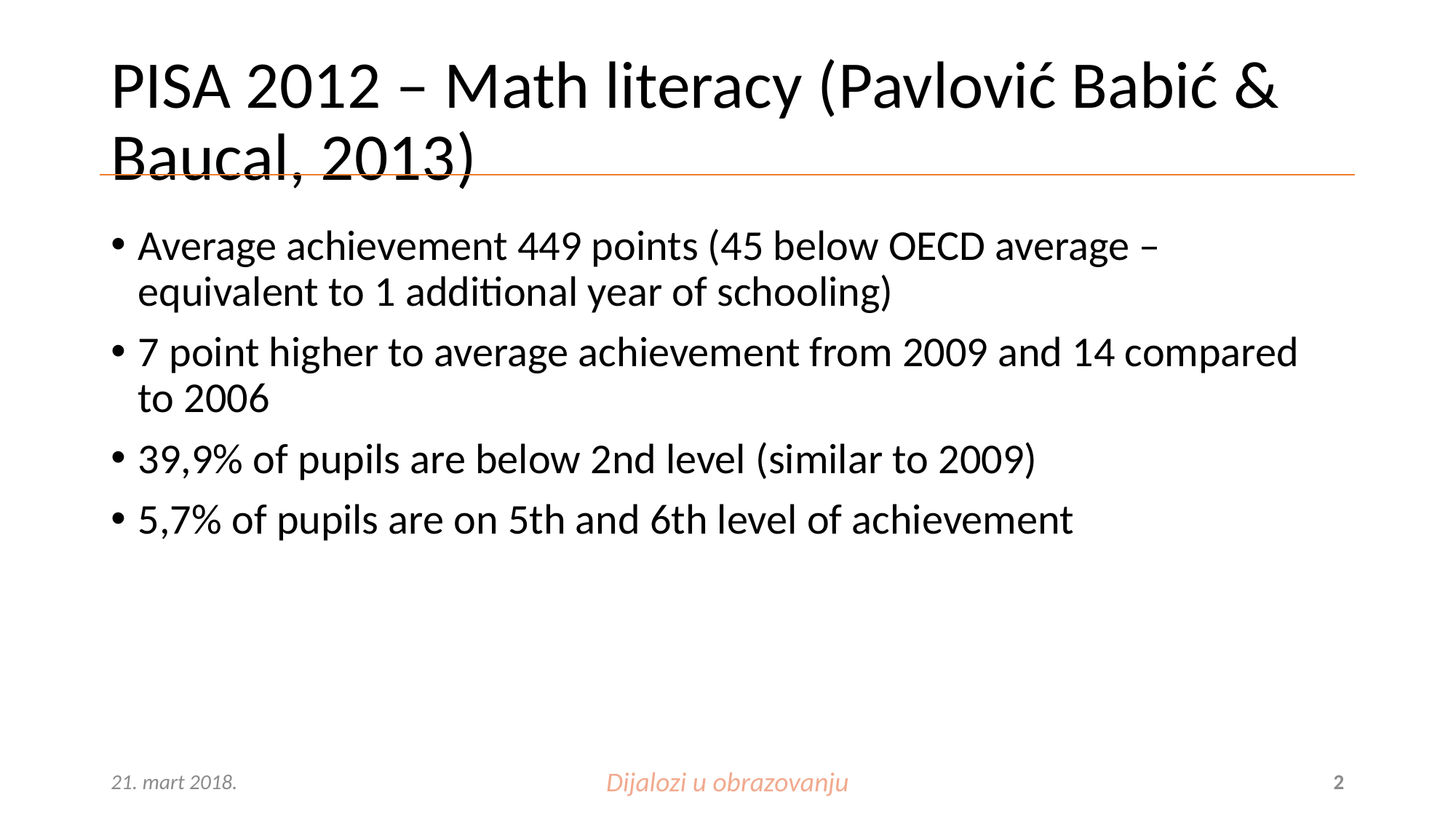

# PISA 2012 – Math literacy (Pavlović Babić & Baucal, 2013)
Average achievement 449 points (45 below OECD average – equivalent to 1 additional year of schooling)
7 point higher to average achievement from 2009 and 14 compared to 2006
39,9% of pupils are below 2nd level (similar to 2009)
5,7% of pupils are on 5th and 6th level of achievement
21. mart 2018.
Dijalozi u obrazovanju
2